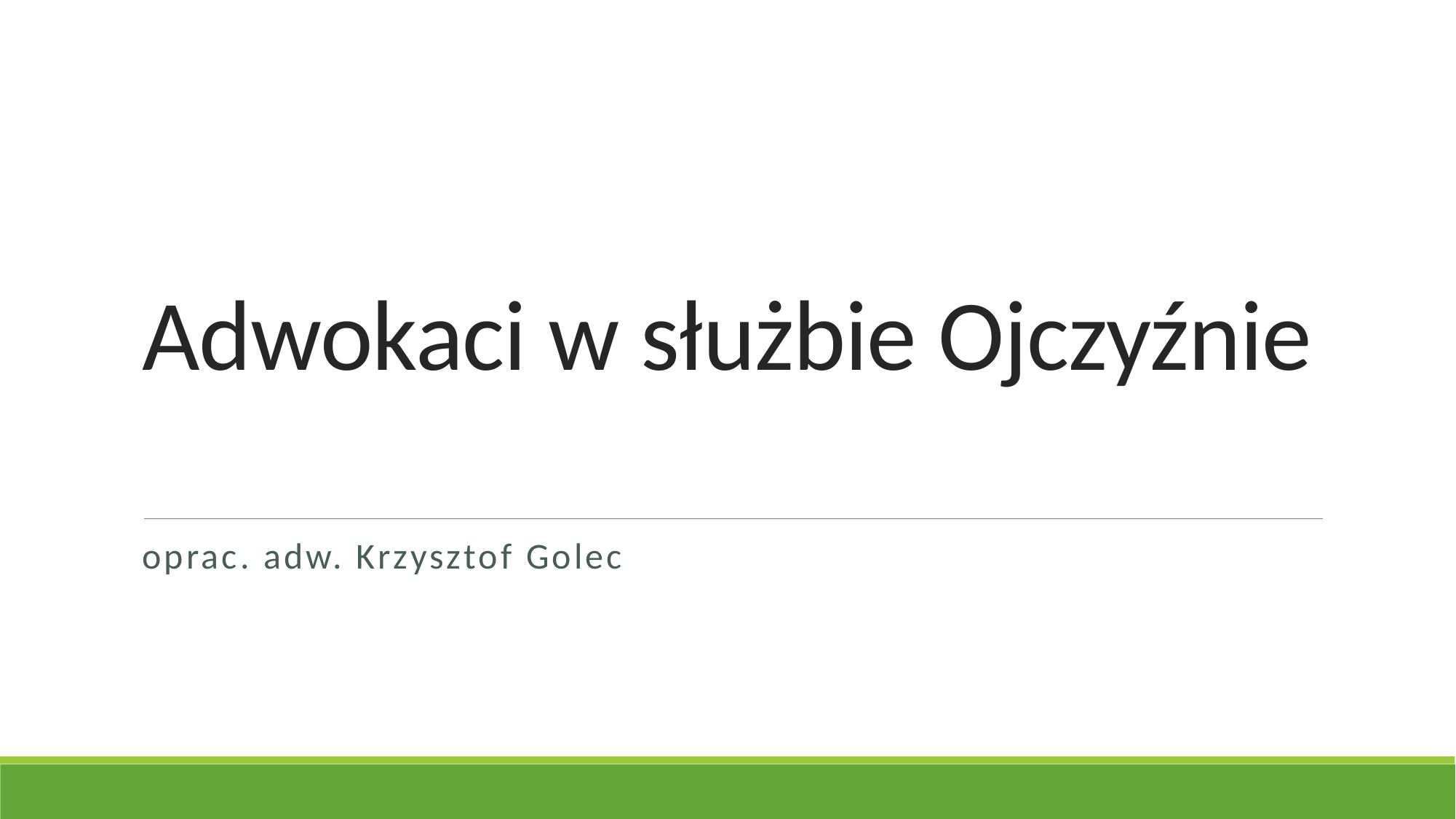

# Adwokaci w służbie Ojczyźnie
oprac. adw. Krzysztof Golec